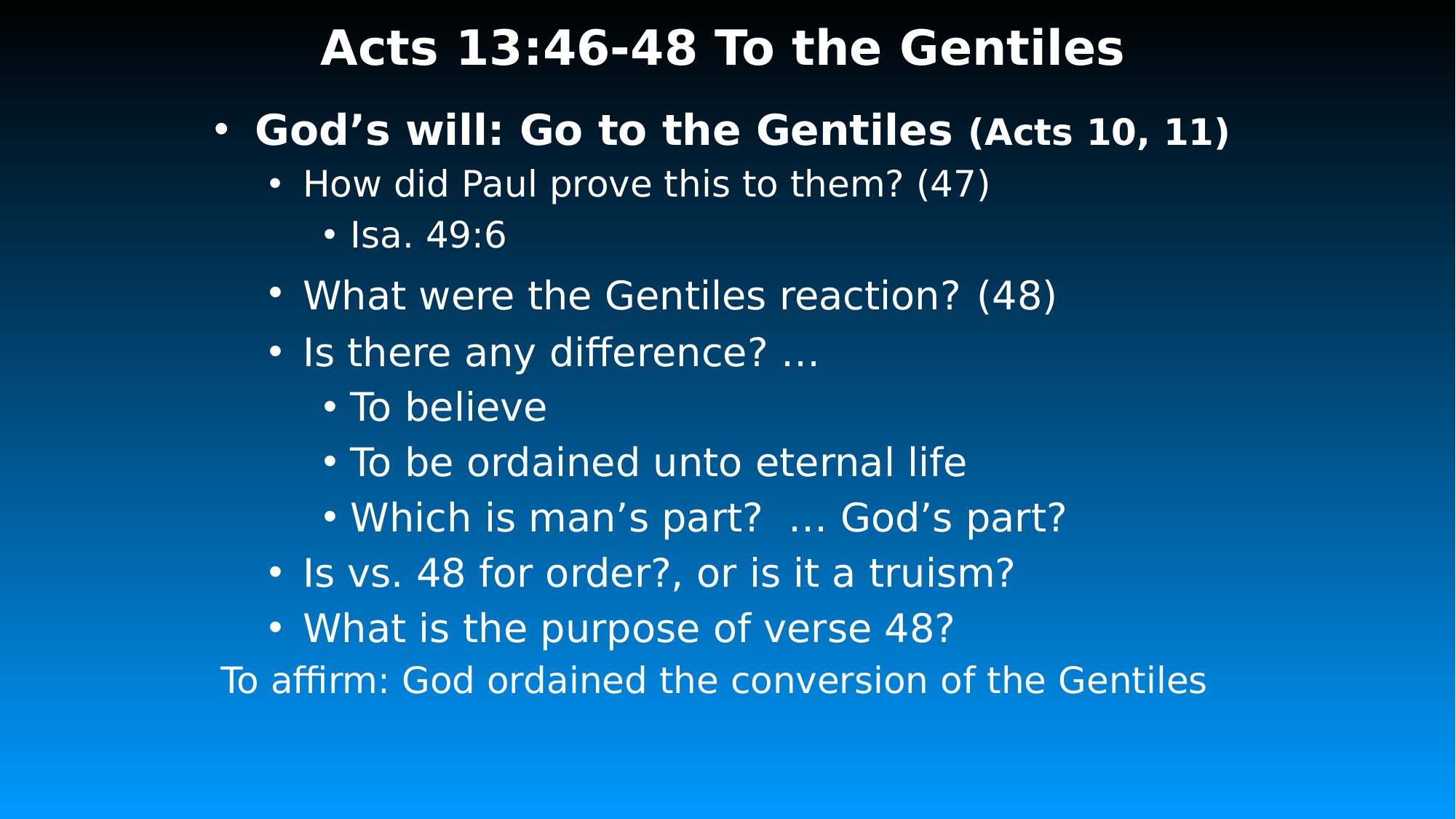

# Acts 13:46-48 To the Gentiles
God’s will: Go to the Gentiles (Acts 10, 11)
How did Paul prove this to them? (47)
Isa. 49:6
What were the Gentiles reaction? (48)
Is there any difference? …
To believe
To be ordained unto eternal life
Which is man’s part?  … God’s part?
Is vs. 48 for order?, or is it a truism?
What is the purpose of verse 48?
To affirm: God ordained the conversion of the Gentiles